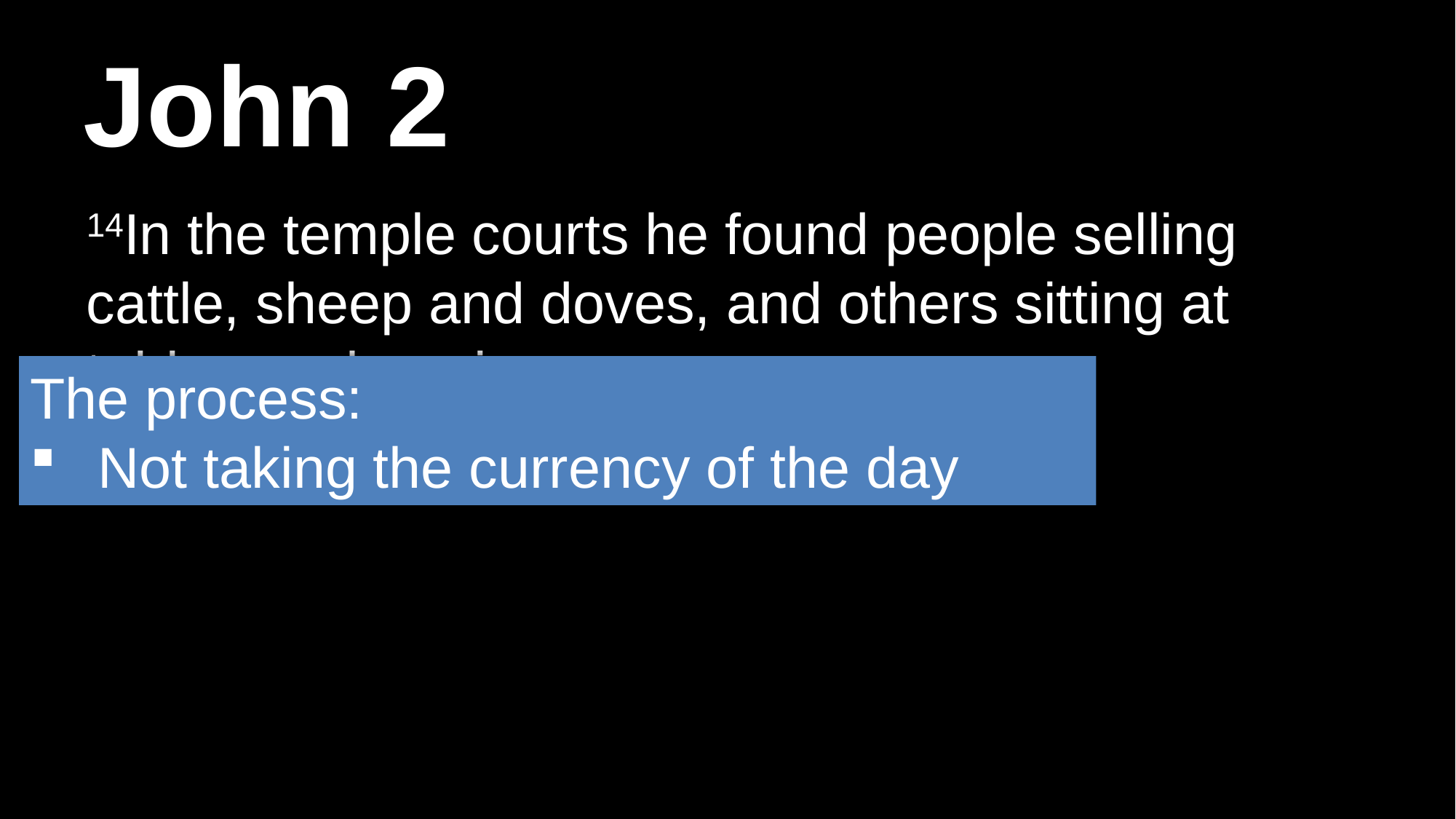

# John 2
14In the temple courts he found people selling cattle, sheep and doves, and others sitting at tables exchanging money.
The process:
Not taking the currency of the day